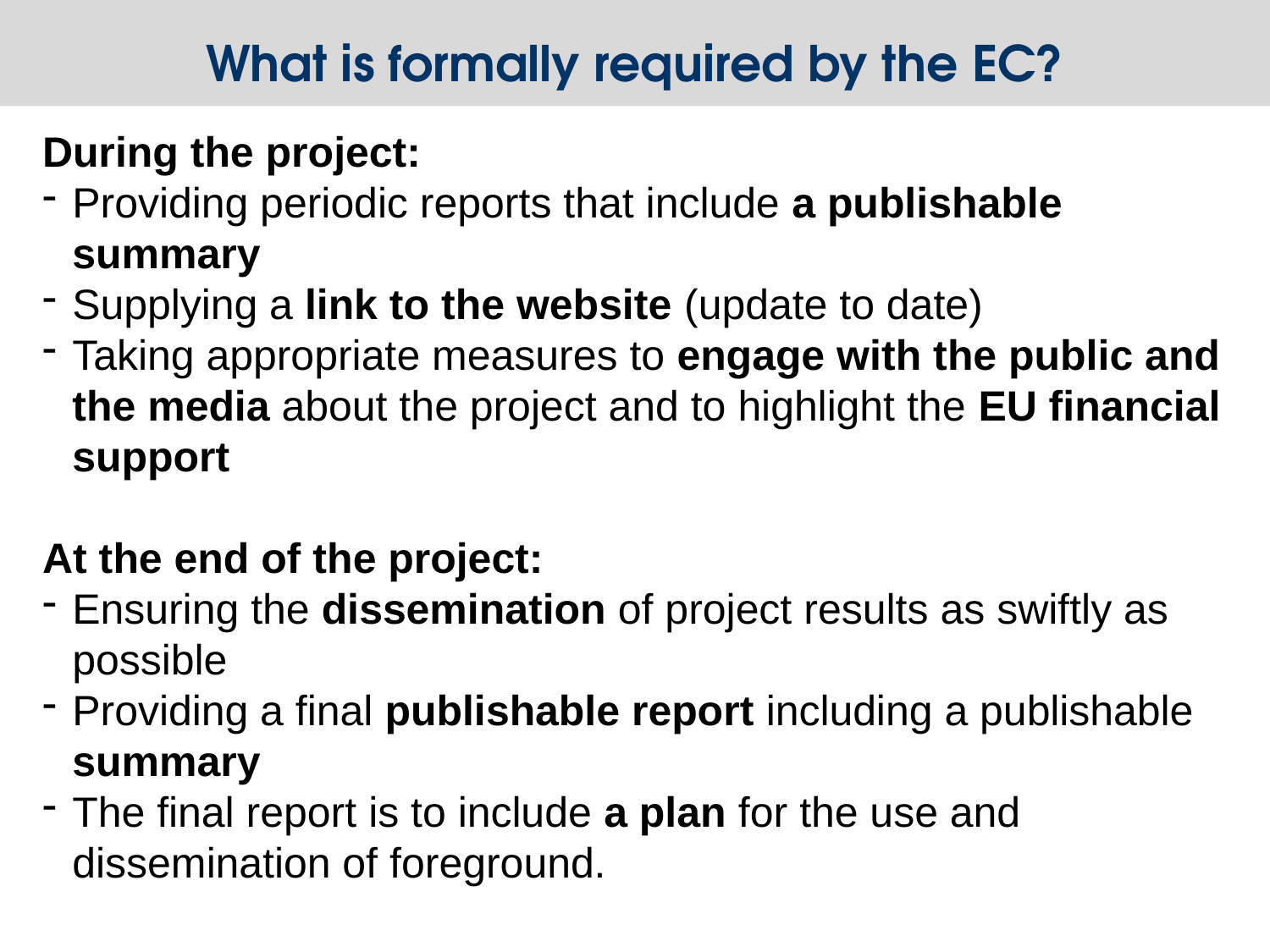

What is formally required by the EC?
During the project:
Providing periodic reports that include a publishable summary
Supplying a link to the website (update to date)
Taking appropriate measures to engage with the public and the media about the project and to highlight the EU financial support

At the end of the project:
Ensuring the dissemination of project results as swiftly as possible
Providing a final publishable report including a publishable summary
The final report is to include a plan for the use and dissemination of foreground.